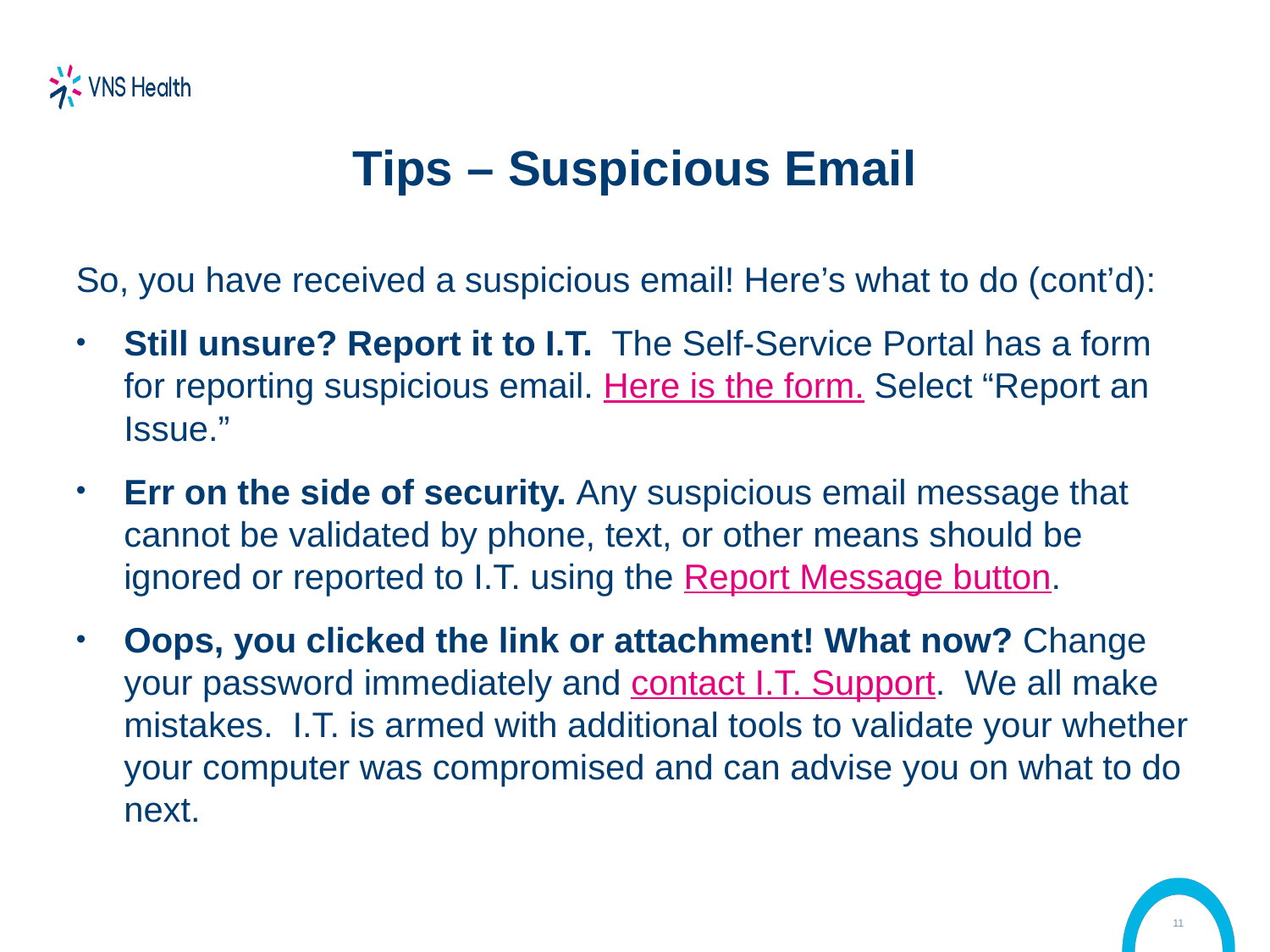

# Tips – Suspicious Email
So, you have received a suspicious email! Here’s what to do (cont’d):
Still unsure? Report it to I.T.  The Self-Service Portal has a form for reporting suspicious email. Here is the form. Select “Report an Issue.”
Err on the side of security. Any suspicious email message that cannot be validated by phone, text, or other means should be ignored or reported to I.T. using the Report Message button.
Oops, you clicked the link or attachment! What now? Change your password immediately and contact I.T. Support.  We all make mistakes.  I.T. is armed with additional tools to validate your whether your computer was compromised and can advise you on what to do next.
11